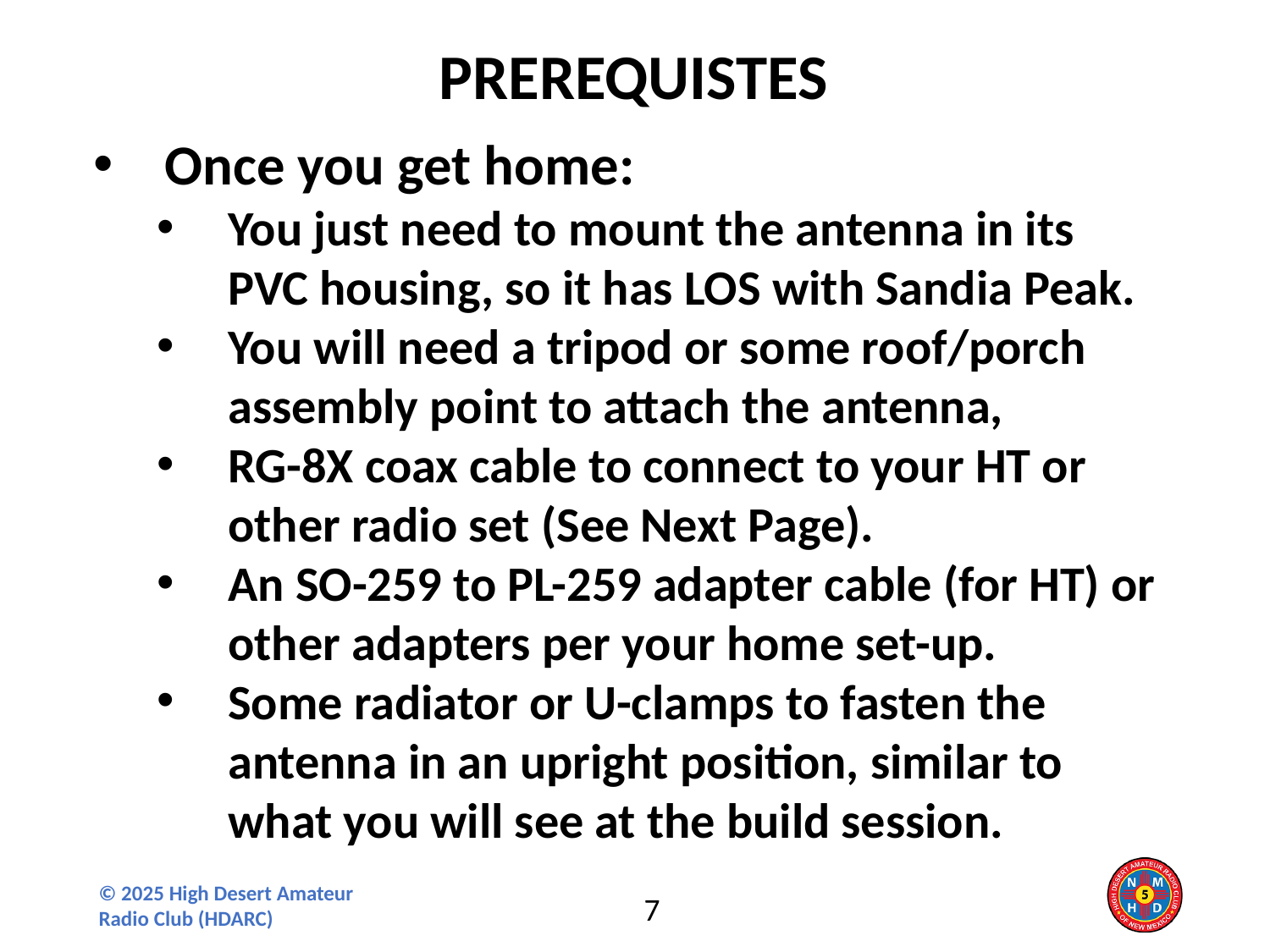

PREREQUISTES
Once you get home:
You just need to mount the antenna in its PVC housing, so it has LOS with Sandia Peak.
You will need a tripod or some roof/porch assembly point to attach the antenna,
RG-8X coax cable to connect to your HT or other radio set (See Next Page).
An SO-259 to PL-259 adapter cable (for HT) or other adapters per your home set-up.
Some radiator or U-clamps to fasten the antenna in an upright position, similar to what you will see at the build session.
7